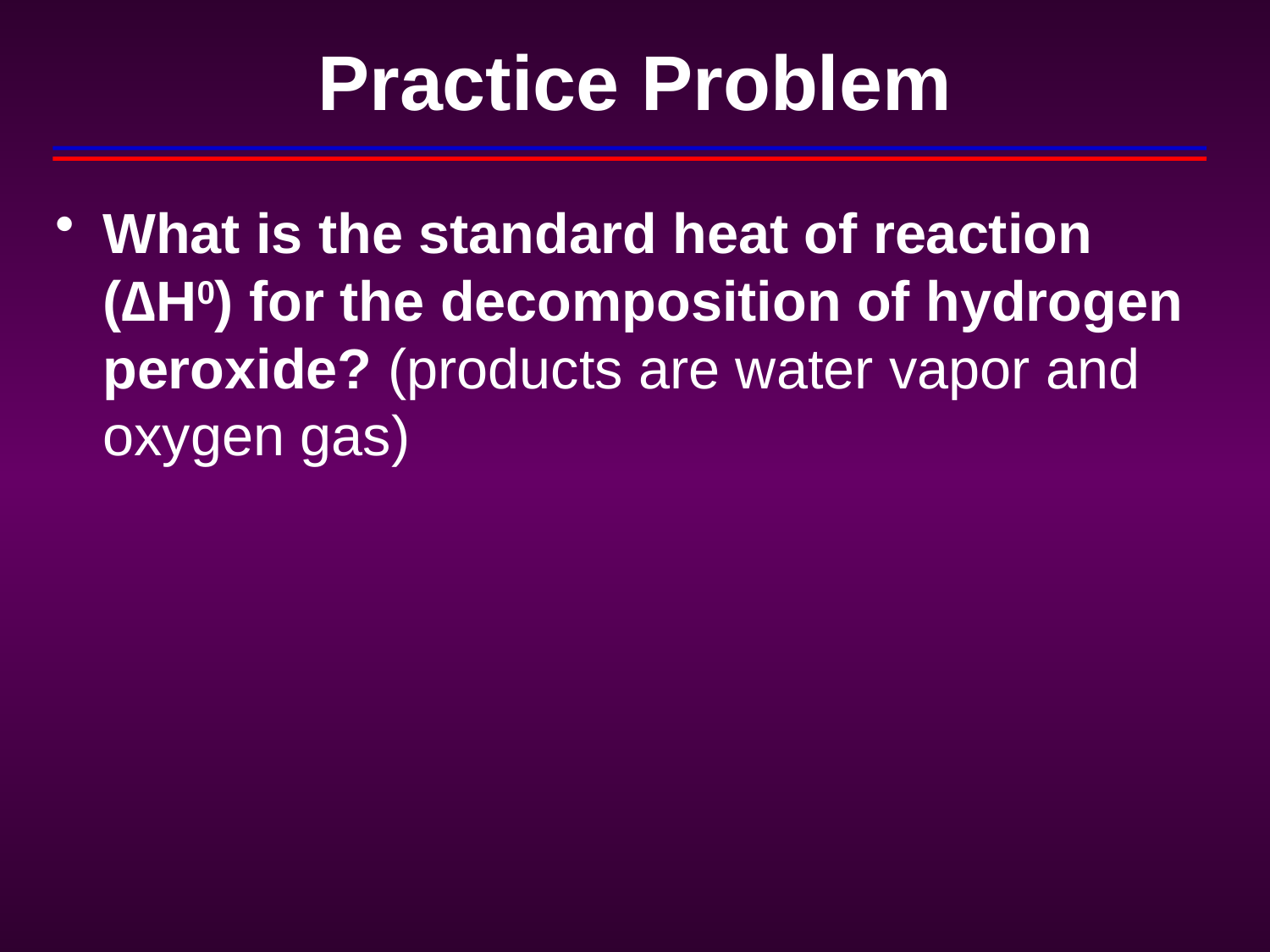

# Practice Problem
What is the standard heat of reaction (∆H0) for the decomposition of hydrogen peroxide? (products are water vapor and oxygen gas)